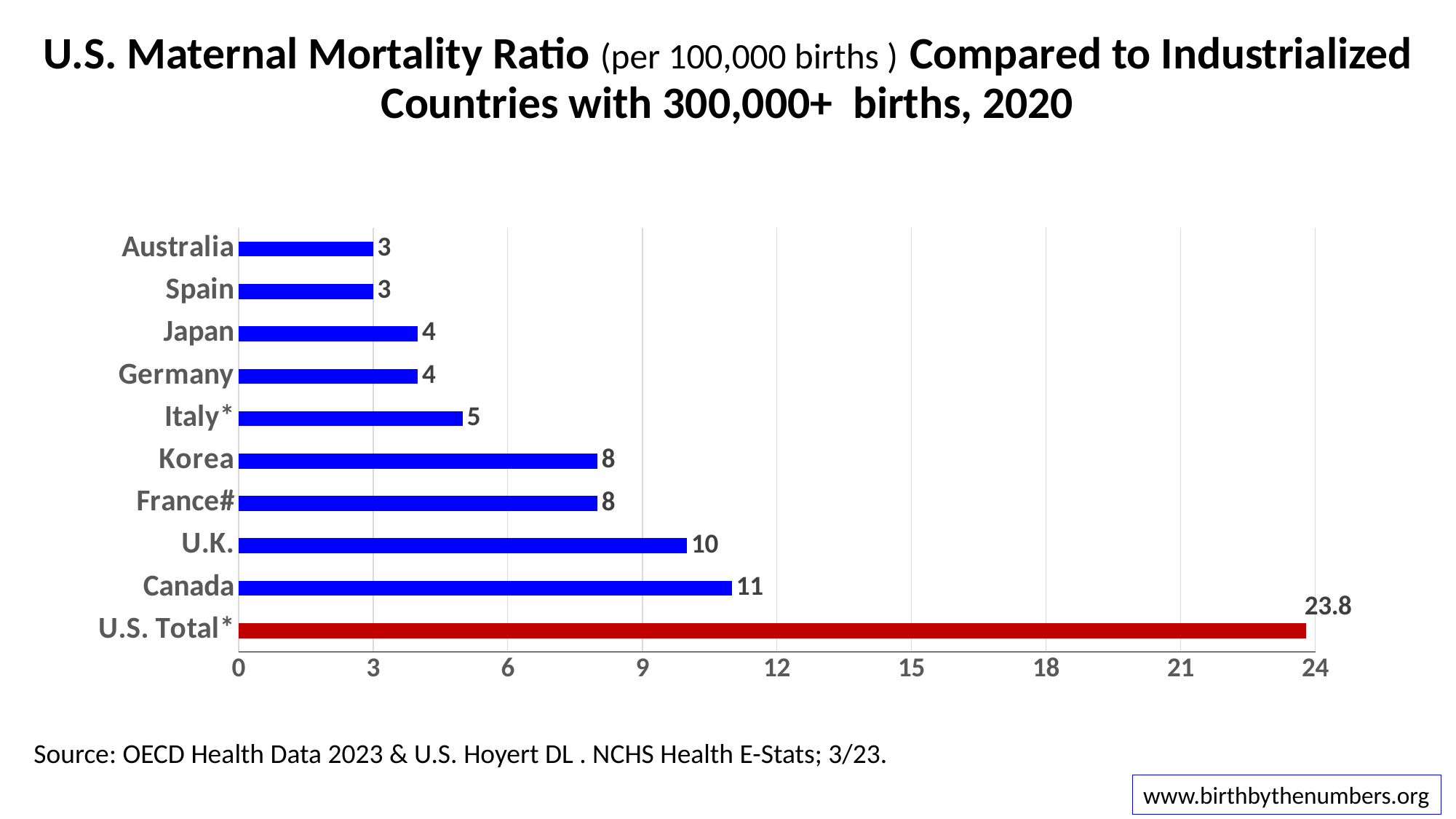

# U.S. Maternal Mortality Ratio (per 100,000 births ) Compared to Industrialized Countries with 300,000+  births, 2020

### Chart

| Category | WHO |
|---|---|
| U.S. Total* | 23.8 |
| Canada | 11.0 |
| U.K. | 10.0 |
| France# | 8.0 |
| Korea | 8.0 |
| Italy* | 5.0 |
| Germany | 4.0 |
| Japan | 4.0 |
| Spain | 3.0 |
| Australia | 3.0 |
Source: OECD Health Data 2023 & U.S. Hoyert DL . NCHS Health E-Stats; 3/23.
www.birthbythenumbers.org